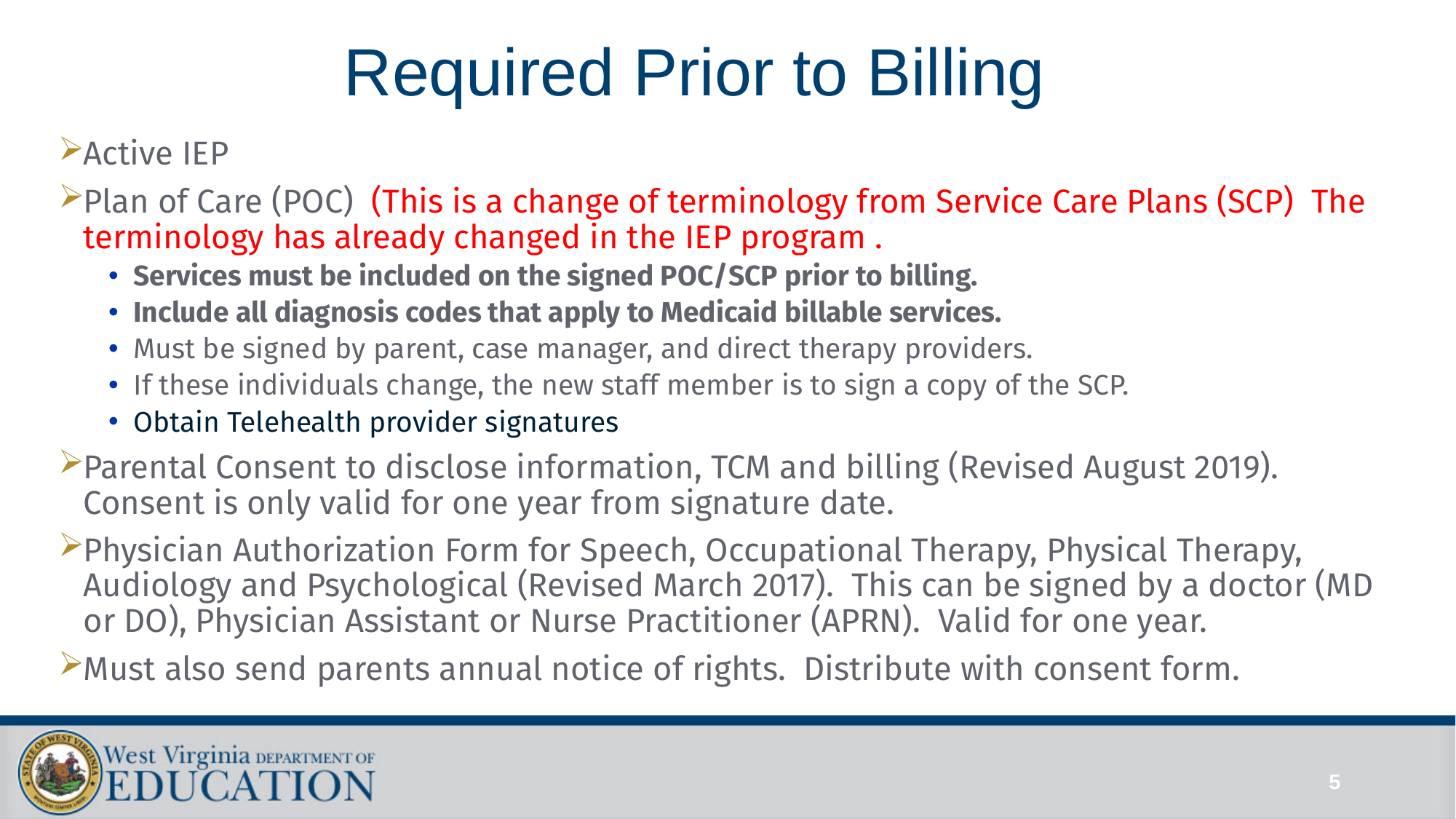

# Required Prior to Billing
Active IEP
Plan of Care (POC)  (This is a change of terminology from Service Care Plans (SCP)  The terminology has already changed in the IEP program .
Services must be included on the signed POC/SCP prior to billing.
Include all diagnosis codes that apply to Medicaid billable services.
Must be signed by parent, case manager, and direct therapy providers.
If these individuals change, the new staff member is to sign a copy of the SCP.
Obtain Telehealth provider signatures
Parental Consent to disclose information, TCM and billing (Revised August 2019).  Consent is only valid for one year from signature date.
Physician Authorization Form for Speech, Occupational Therapy, Physical Therapy, Audiology and Psychological (Revised March 2017).  This can be signed by a doctor (MD or DO), Physician Assistant or Nurse Practitioner (APRN).  Valid for one year.
Must also send parents annual notice of rights.  Distribute with consent form.
5